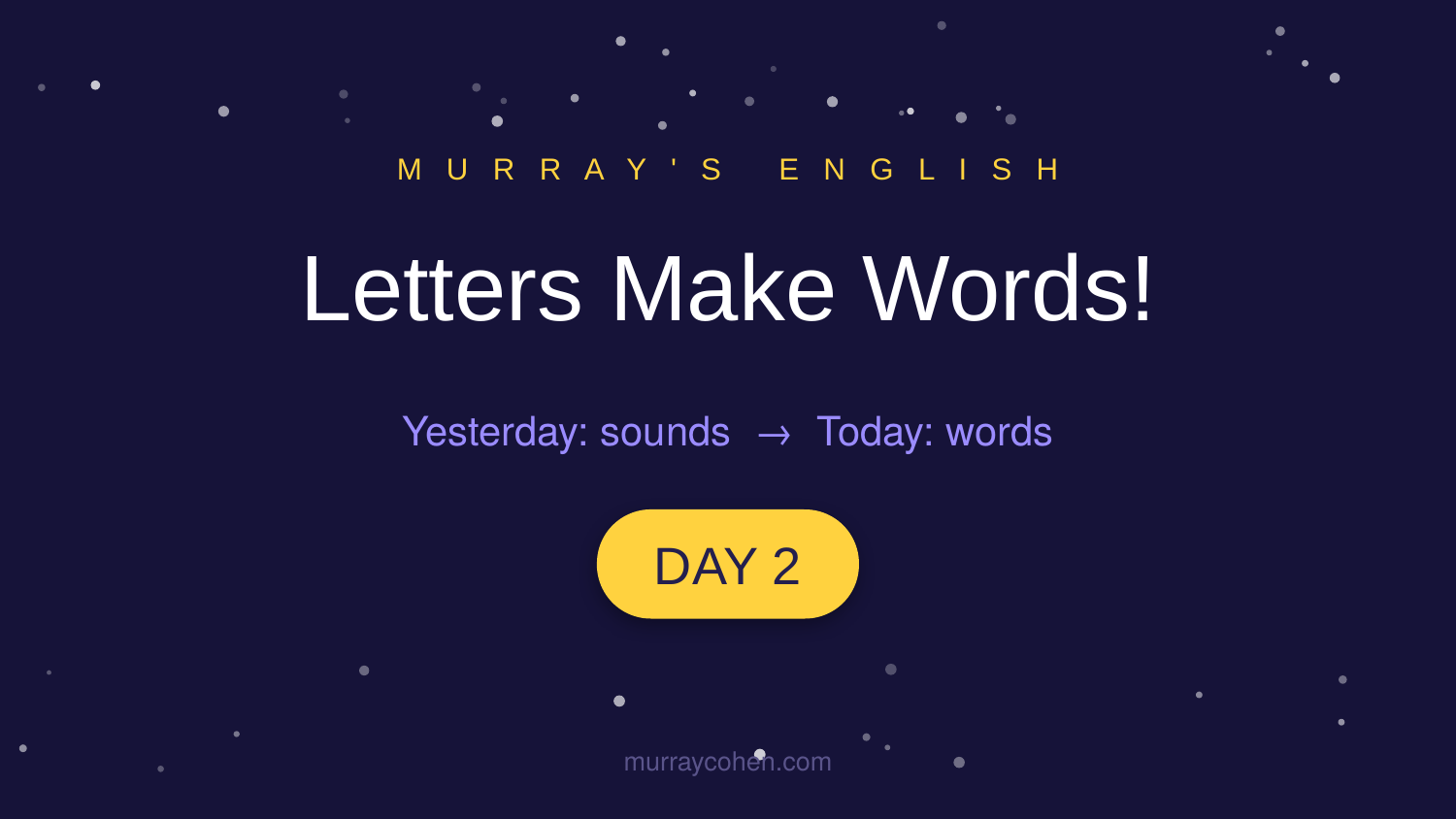

M U R R A Y ' S   E N G L I S H
Letters Make Words!
Yesterday: sounds  →  Today: words

DAY 2

murraycohen.com